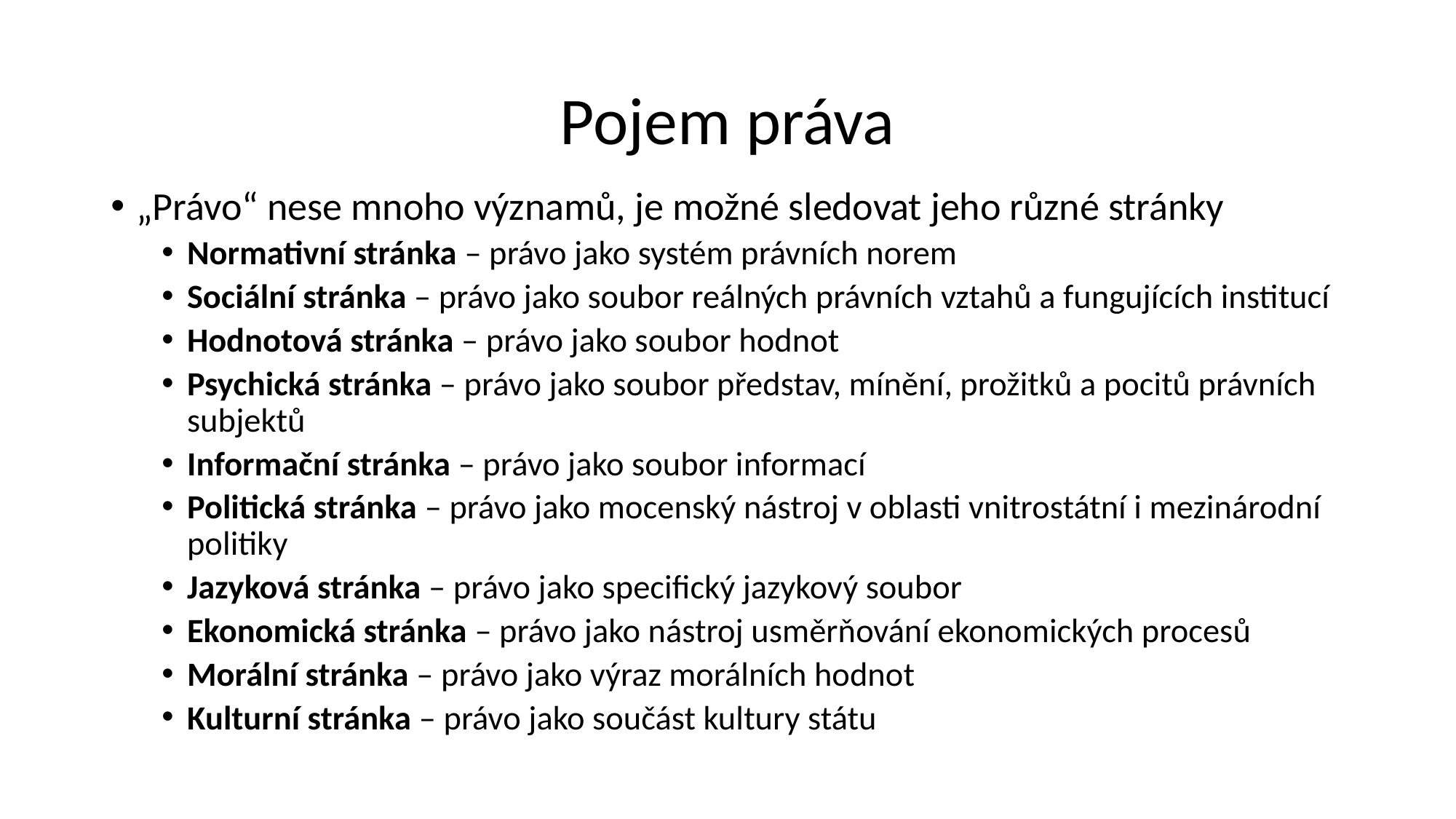

# Pojem práva
„Právo“ nese mnoho významů, je možné sledovat jeho různé stránky
Normativní stránka – právo jako systém právních norem
Sociální stránka – právo jako soubor reálných právních vztahů a fungujících institucí
Hodnotová stránka – právo jako soubor hodnot
Psychická stránka – právo jako soubor představ, mínění, prožitků a pocitů právních subjektů
Informační stránka – právo jako soubor informací
Politická stránka – právo jako mocenský nástroj v oblasti vnitrostátní i mezinárodní politiky
Jazyková stránka – právo jako specifický jazykový soubor
Ekonomická stránka – právo jako nástroj usměrňování ekonomických procesů
Morální stránka – právo jako výraz morálních hodnot
Kulturní stránka – právo jako součást kultury státu